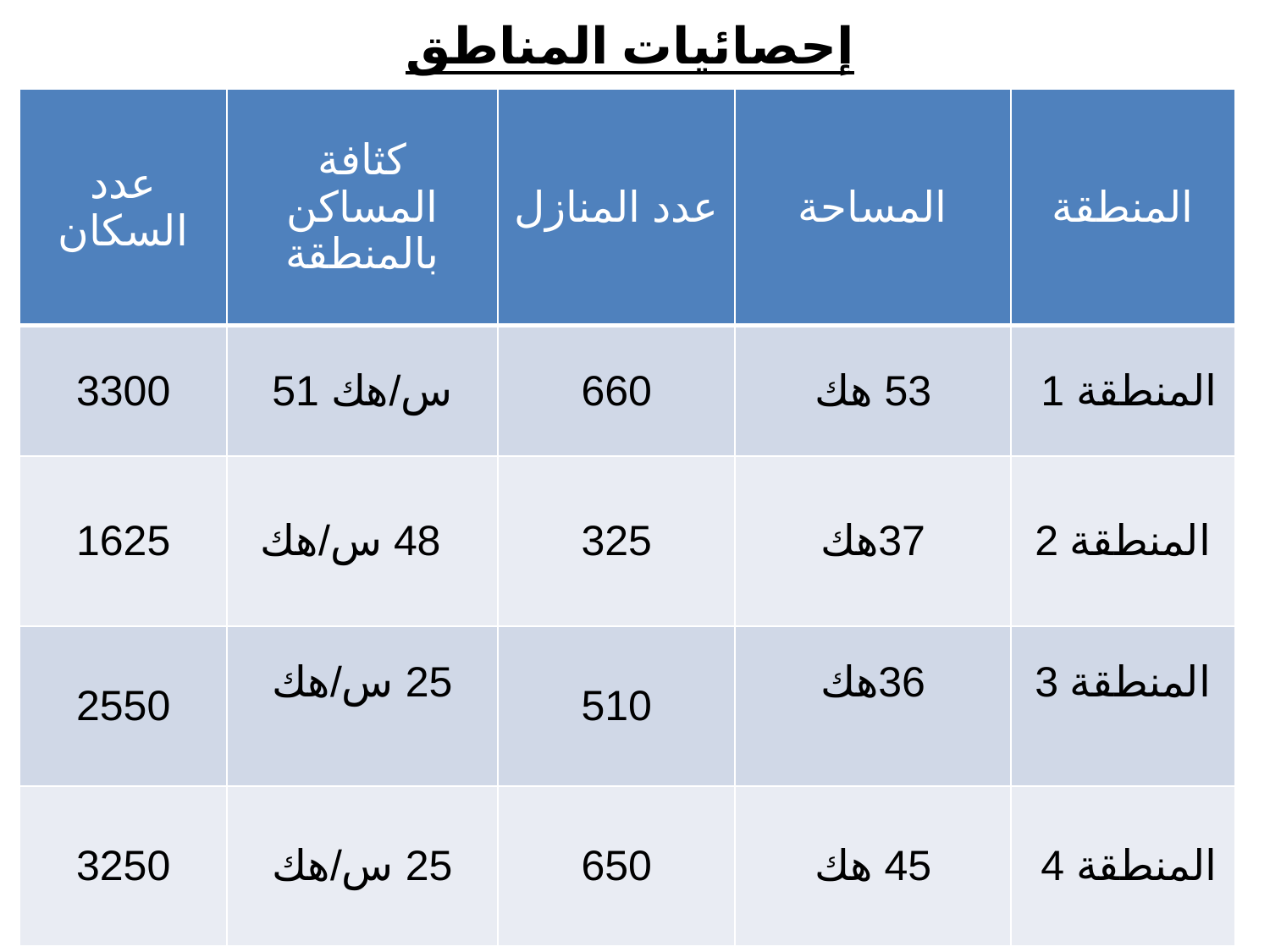

# إحصائيات المناطق
| عدد السكان | كثافة المساكن بالمنطقة | عدد المنازل | المساحة | المنطقة |
| --- | --- | --- | --- | --- |
| 3300 | 51 س/هك | 660 | 53 هك | المنطقة 1 |
| 1625 | 48 س/هك | 325 | 37هك | المنطقة 2 |
| 2550 | 25 س/هك | 510 | 36هك | المنطقة 3 |
| 3250 | 25 س/هك | 650 | 45 هك | المنطقة 4 |